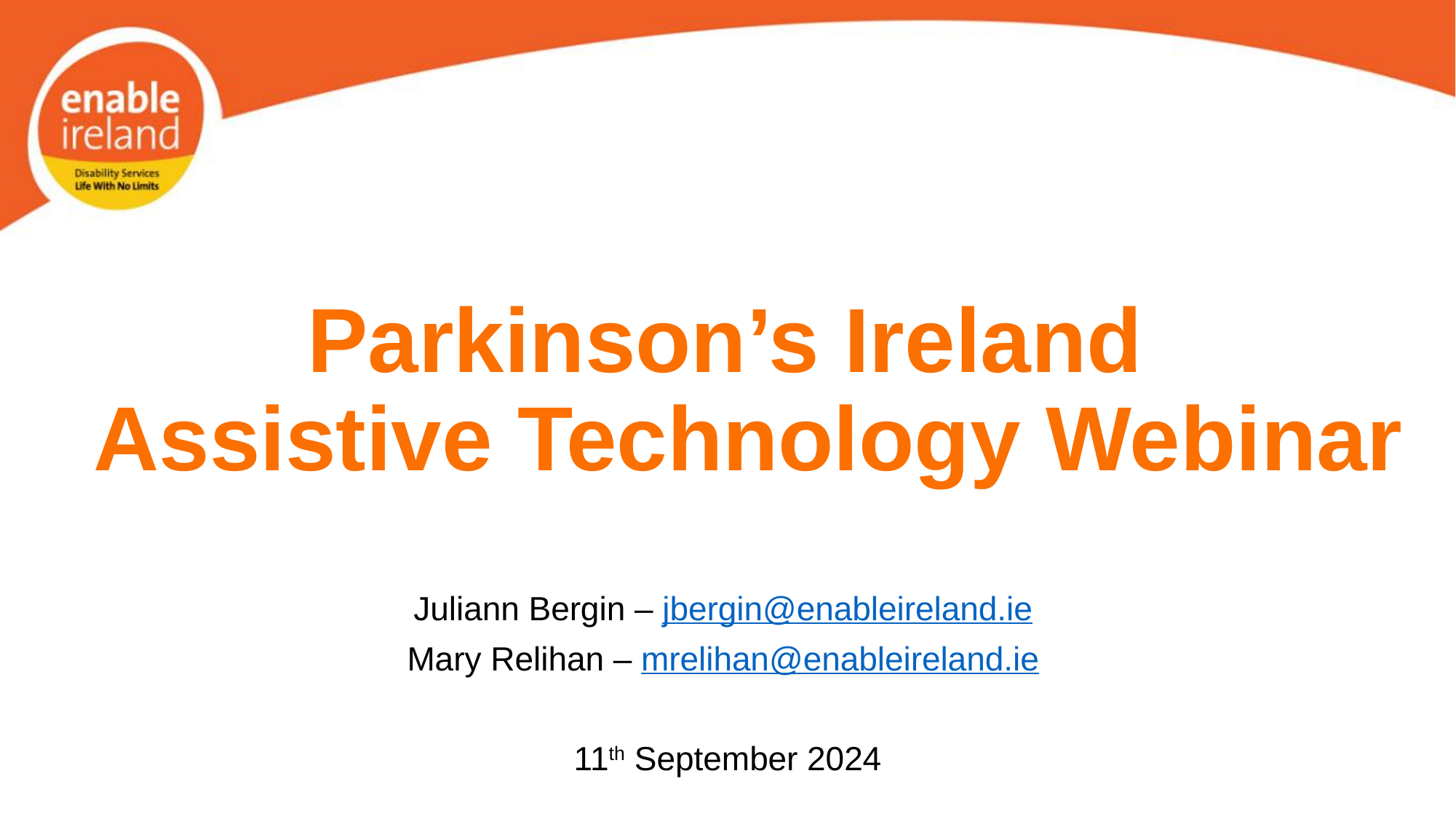

# Parkinson’s Ireland Assistive Technology Webinar
Juliann Bergin – jbergin@enableireland.ie
Mary Relihan – mrelihan@enableireland.ie

11th September 2024